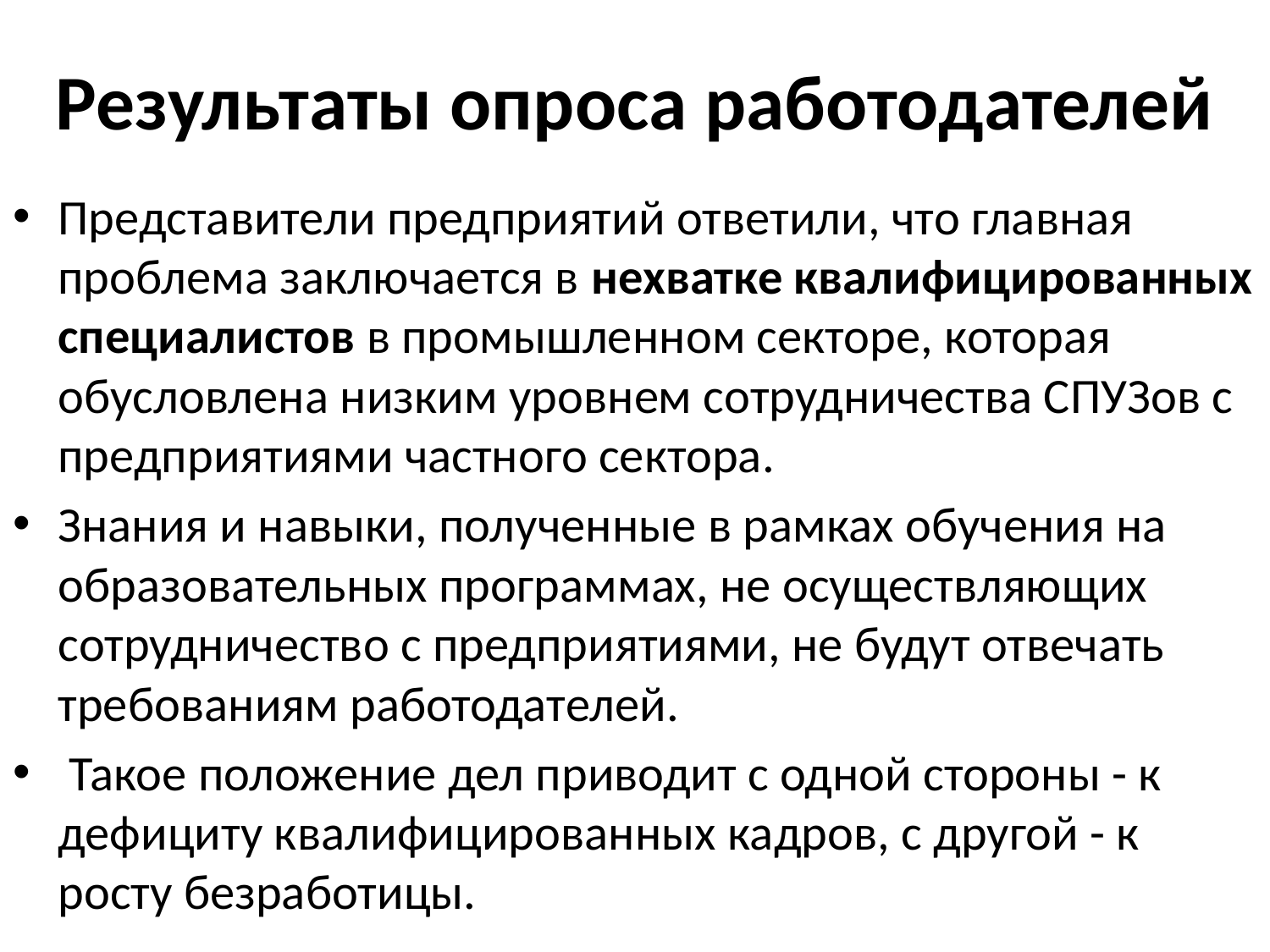

# Результаты опроса работодателей
Представители предприятий ответили, что главная проблема заключается в нехватке квалифицированных специалистов в промышленном секторе, которая обусловлена низким уровнем сотрудничества СПУЗов с предприятиями частного сектора.
Знания и навыки, полученные в рамках обучения на образовательных программах, не осуществляющих сотрудничество с предприятиями, не будут отвечать требованиям работодателей.
 Такое положение дел приводит с одной стороны - к дефициту квалифицированных кадров, с другой - к росту безработицы.